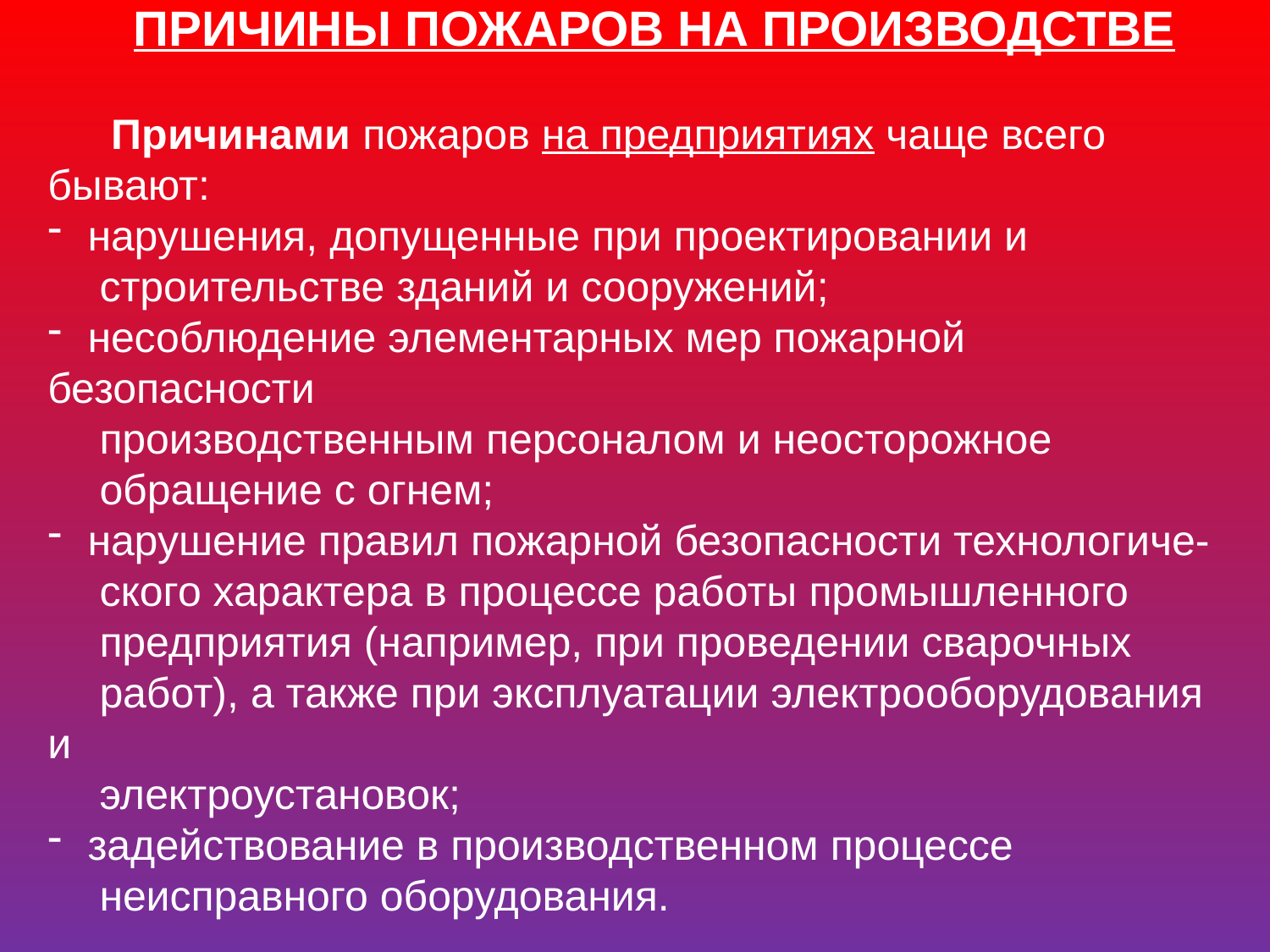

ПРИЧИНЫ ПОЖАРОВ НА ПРОИЗВОДСТВЕ

   Причинами пожаров на предприятиях чаще всего бывают:
 нарушения, допущенные при проектировании и
  строительстве зданий и сооружений;
 несоблюдение элементарных мер пожарной безопасности
  производственным персоналом и неосторожное
  обращение с огнем;
 нарушение правил пожарной безопасности технологиче-
  ского характера в процессе работы промышленного
  предприятия (например, при проведении сварочных
  работ), а также при эксплуатации электрооборудования и
  электроустановок;
 задействование в производственном процессе
  неисправного оборудования.